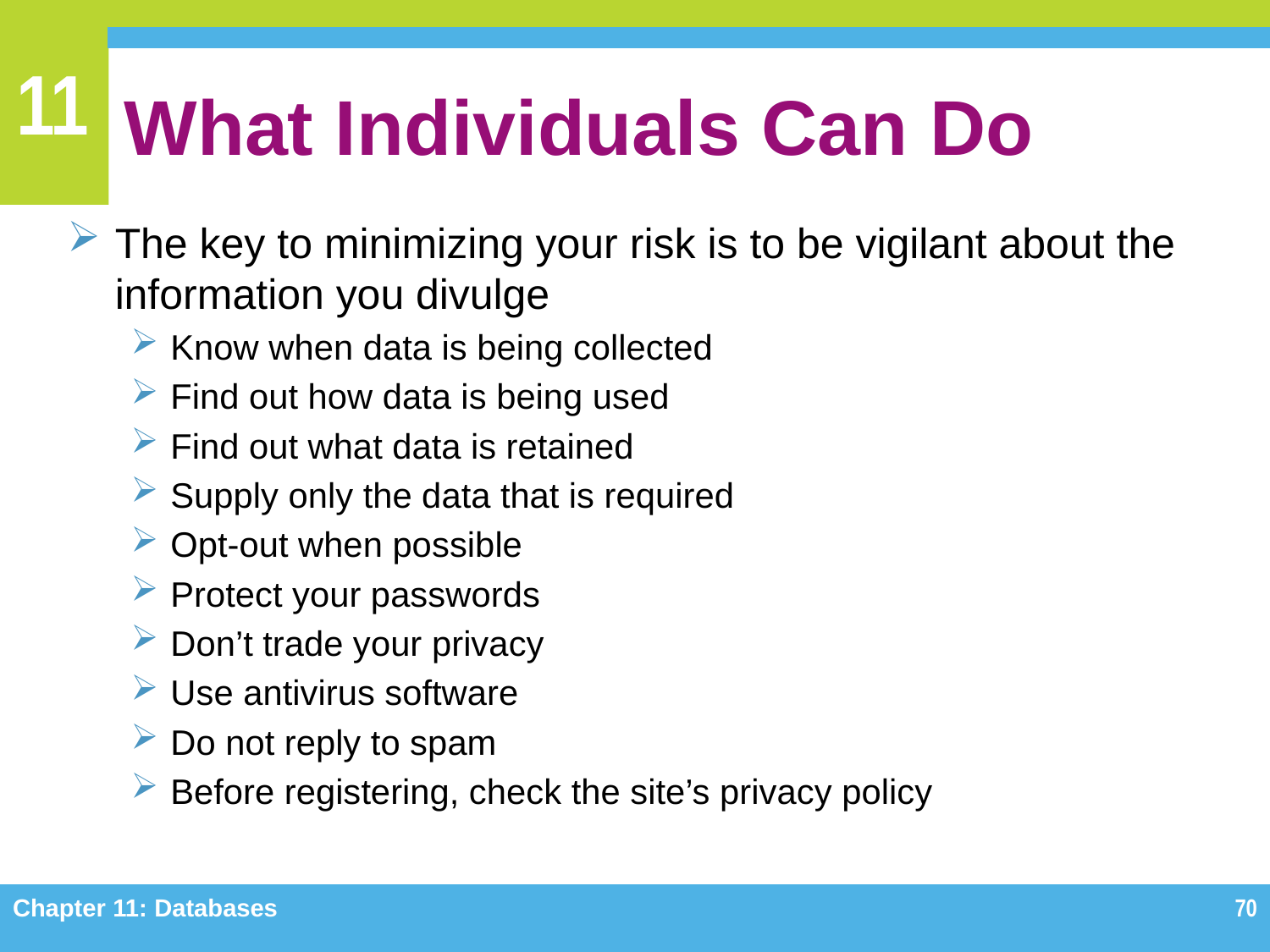

# What Individuals Can Do
The key to minimizing your risk is to be vigilant about the information you divulge
Know when data is being collected
Find out how data is being used
Find out what data is retained
Supply only the data that is required
Opt-out when possible
Protect your passwords
Don’t trade your privacy
Use antivirus software
Do not reply to spam
Before registering, check the site’s privacy policy
Chapter 11: Databases
70